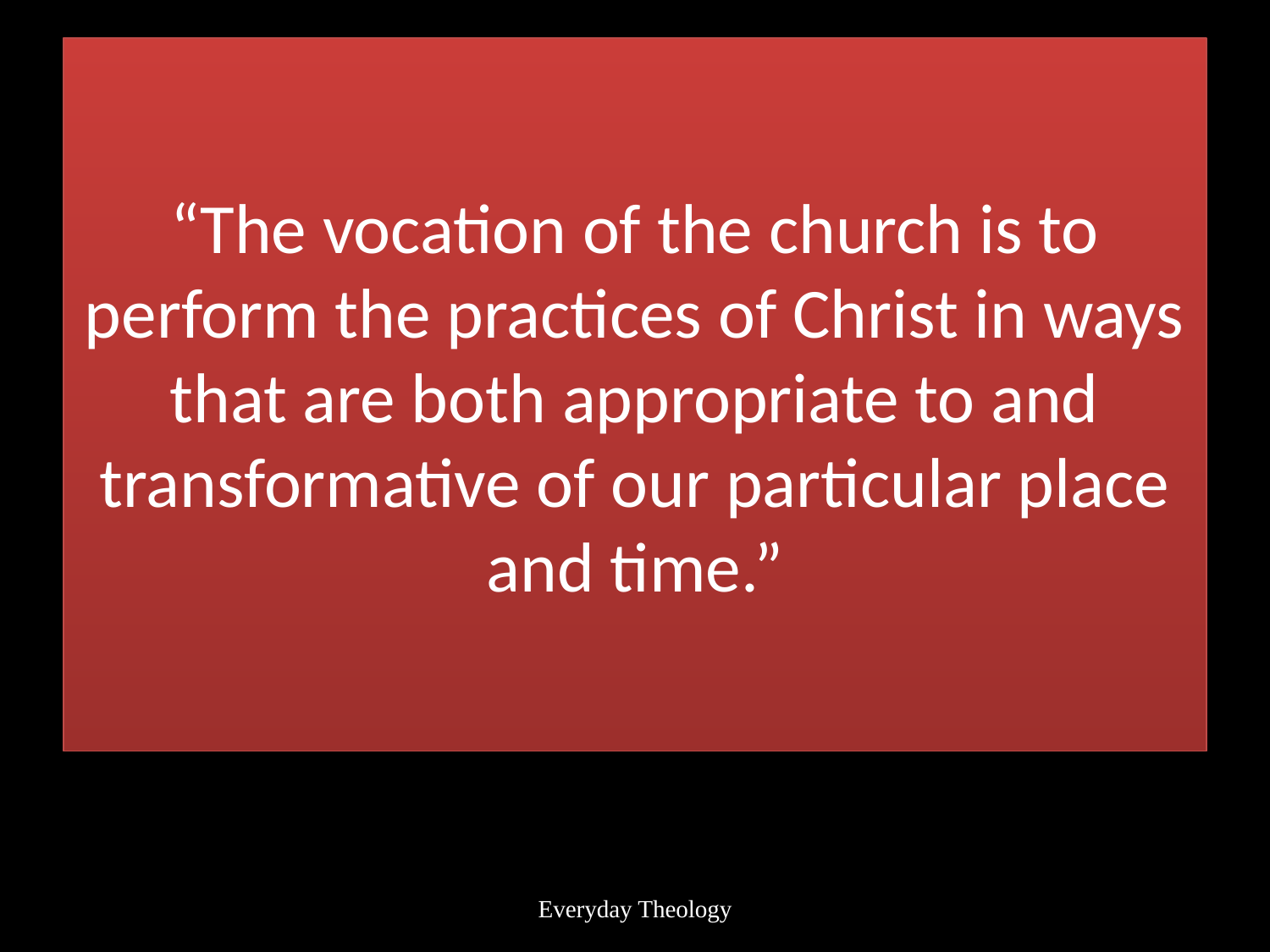

# “The vocation of the church is to perform the practices of Christ in ways that are both appropriate to and transformative of our particular place and time.”
Everyday Theology